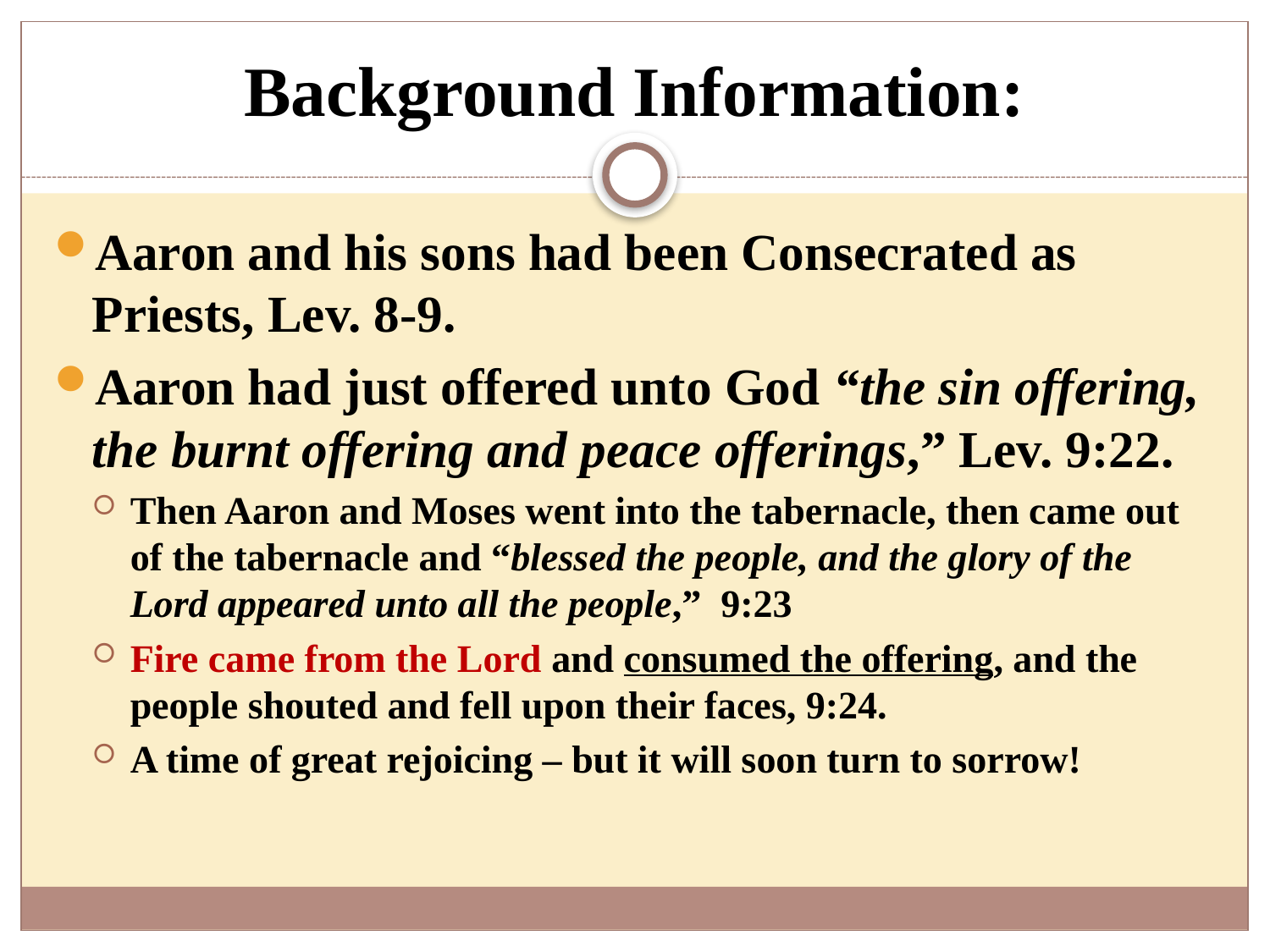

# Background Information:
Aaron and his sons had been Consecrated as Priests, Lev. 8-9.
Aaron had just offered unto God “the sin offering, the burnt offering and peace offerings,” Lev. 9:22.
Then Aaron and Moses went into the tabernacle, then came out of the tabernacle and “blessed the people, and the glory of the Lord appeared unto all the people,”  9:23
Fire came from the Lord and consumed the offering, and the people shouted and fell upon their faces, 9:24.
A time of great rejoicing – but it will soon turn to sorrow!